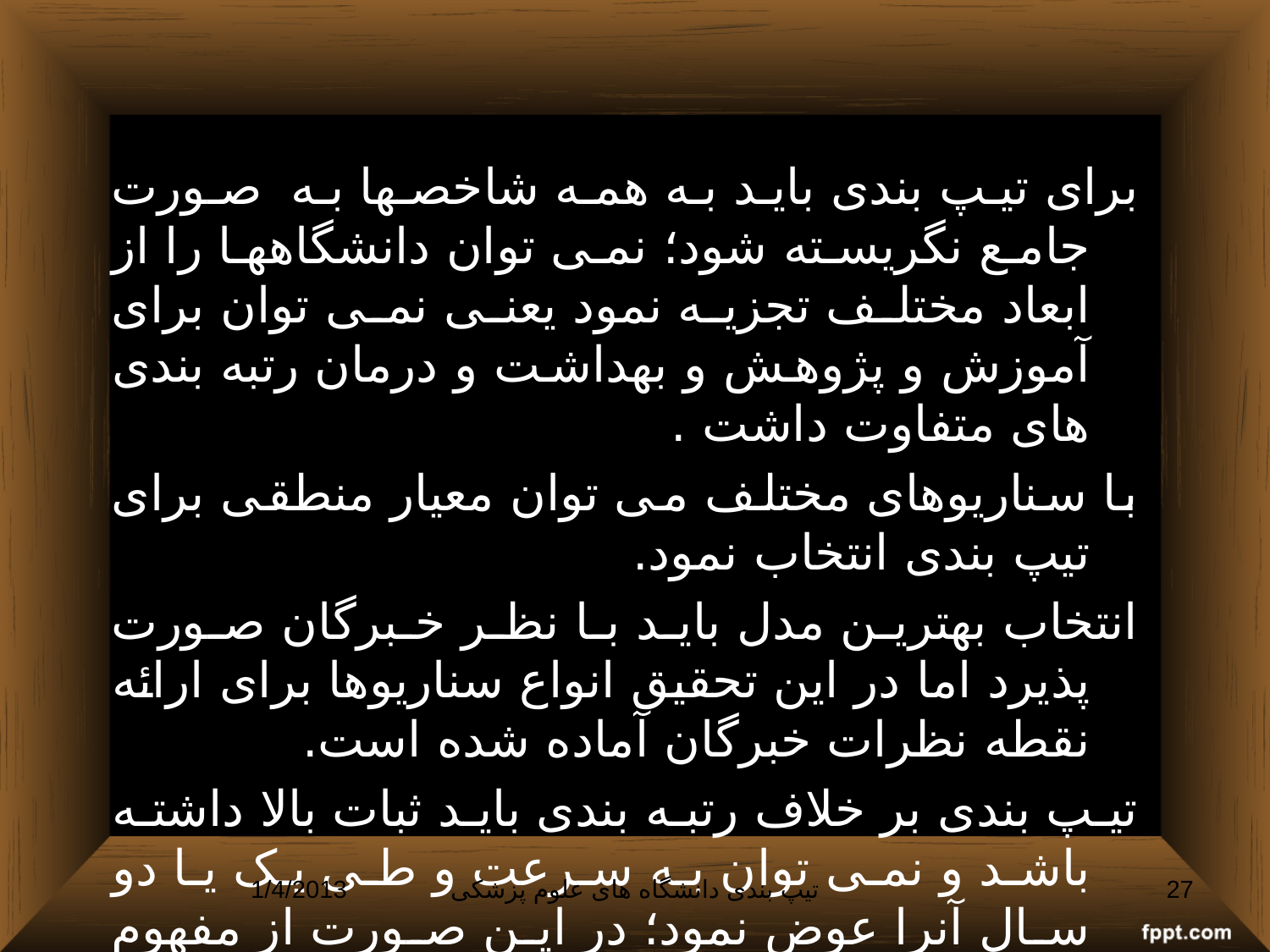

#
برای تیپ بندی باید به همه شاخصها به صورت جامع نگریسته شود؛ نمی توان دانشگاهها را از ابعاد مختلف تجزیه نمود یعنی نمی توان برای آموزش و پژوهش و بهداشت و درمان رتبه بندی های متفاوت داشت .
با سناریوهای مختلف می توان معیار منطقی برای تیپ بندی انتخاب نمود.
انتخاب بهترین مدل باید با نظر خبرگان صورت پذیرد اما در این تحقیق انواع سناریوها برای ارائه نقطه نظرات خبرگان آماده شده است.
تیپ بندی بر خلاف رتبه بندی باید ثبات بالا داشته باشد و نمی توان به سرعت و طی یک یا دو سال آنرا عوض نمود؛ در این صورت از مفهوم اصلی خود یعنی سطح بندی خارج خواهد شد و نتیجه مطلوب را نمی دهد .
1/4/2013
تیپ بندی دانشگاه های علوم پزشکی
27